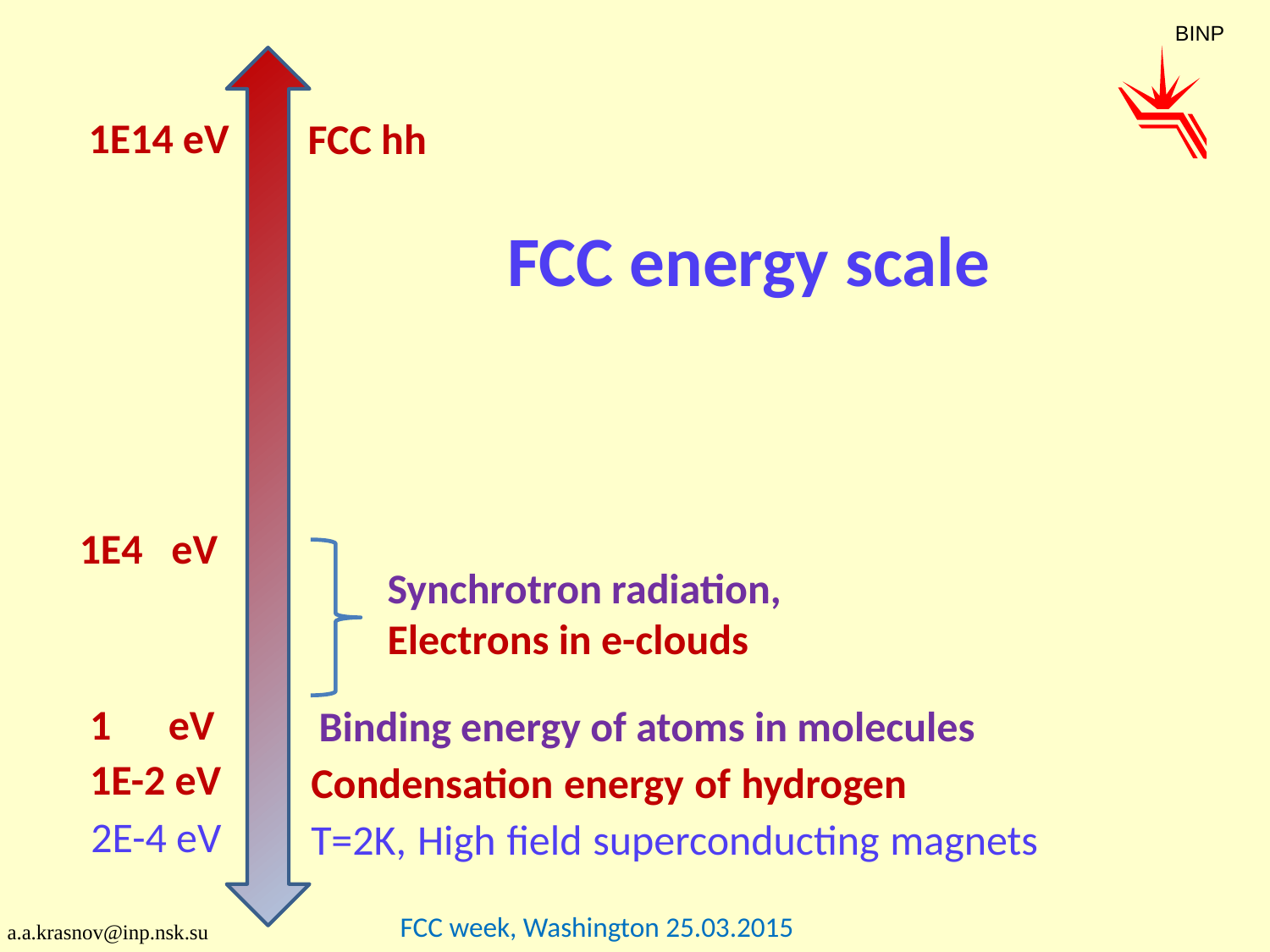

BINP

1E14 eV
FCC hh
FCC energy scale
1E4   eV

Synchrotron radiation,
Electrons in e-clouds
1      eV
Binding energy of atoms in molecules
1E-2 eV
Condensation energy of hydrogen
2E-4 eV
T=2K, High field superconducting magnets
FCC week, Washington 25.03.2015
a.a.krasnov@inp.nsk.su